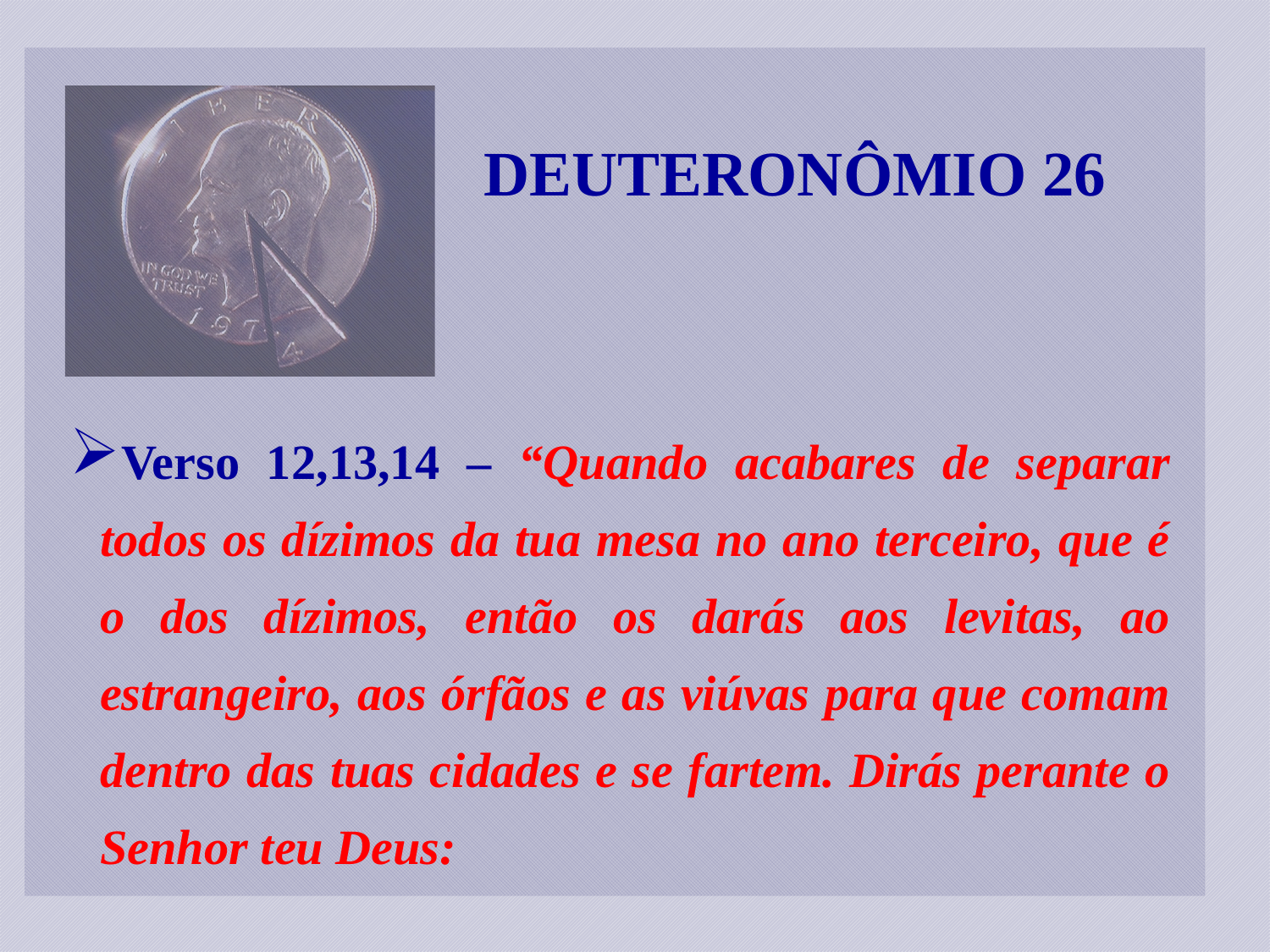

DEUTERONÔMIO 26
Verso 12,13,14 – “Quando acabares de separar todos os dízimos da tua mesa no ano terceiro, que é o dos dízimos, então os darás aos levitas, ao estrangeiro, aos órfãos e as viúvas para que comam dentro das tuas cidades e se fartem. Dirás perante o Senhor teu Deus: